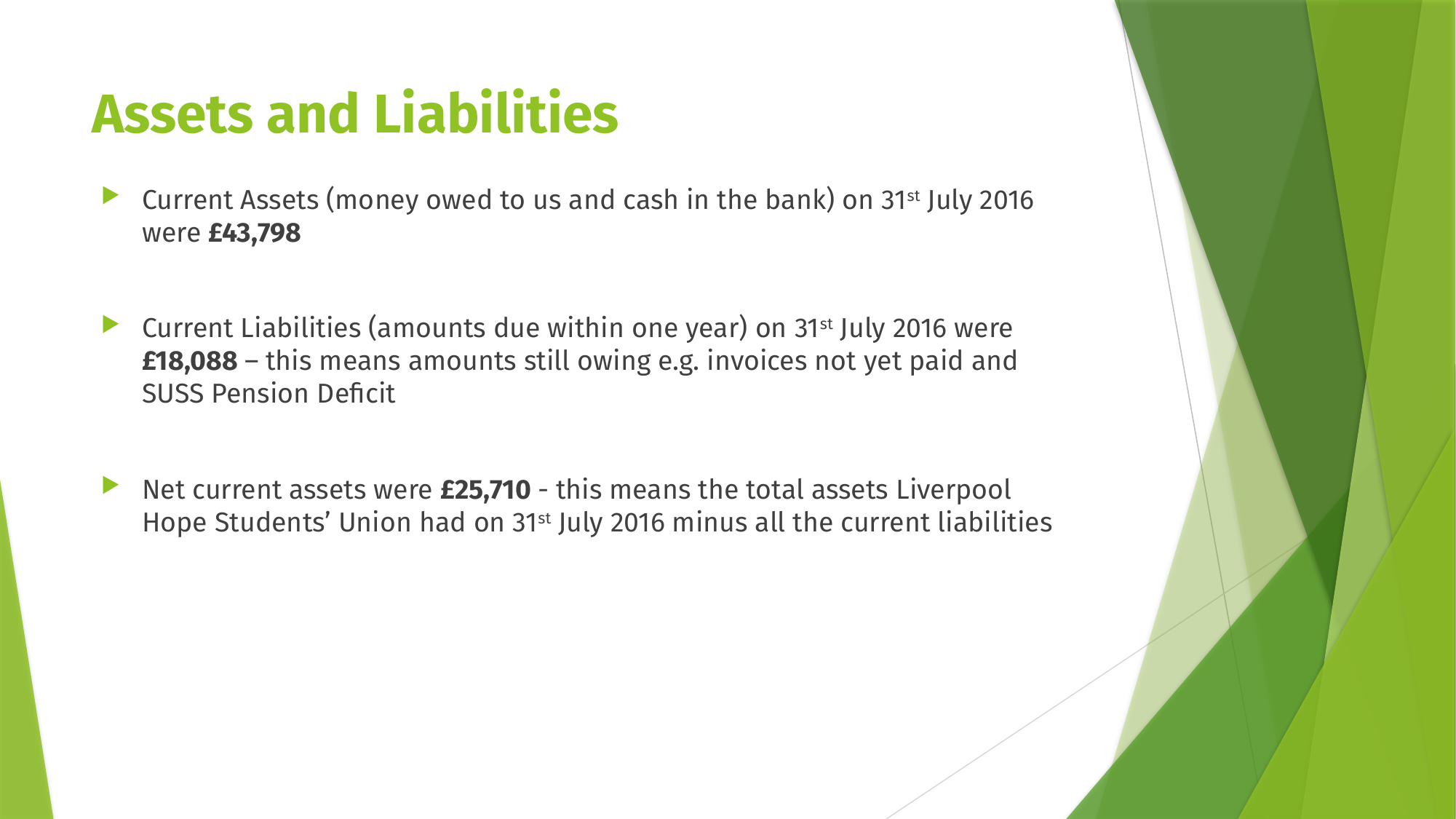

# Assets and Liabilities
Current Assets (money owed to us and cash in the bank) on 31st July 2016 were £43,798

Current Liabilities (amounts due within one year) on 31st July 2016 were £18,088 – this means amounts still owing e.g. invoices not yet paid and SUSS Pension Deficit

Net current assets were £25,710 - this means the total assets Liverpool Hope Students’ Union had on 31st July 2016 minus all the current liabilities